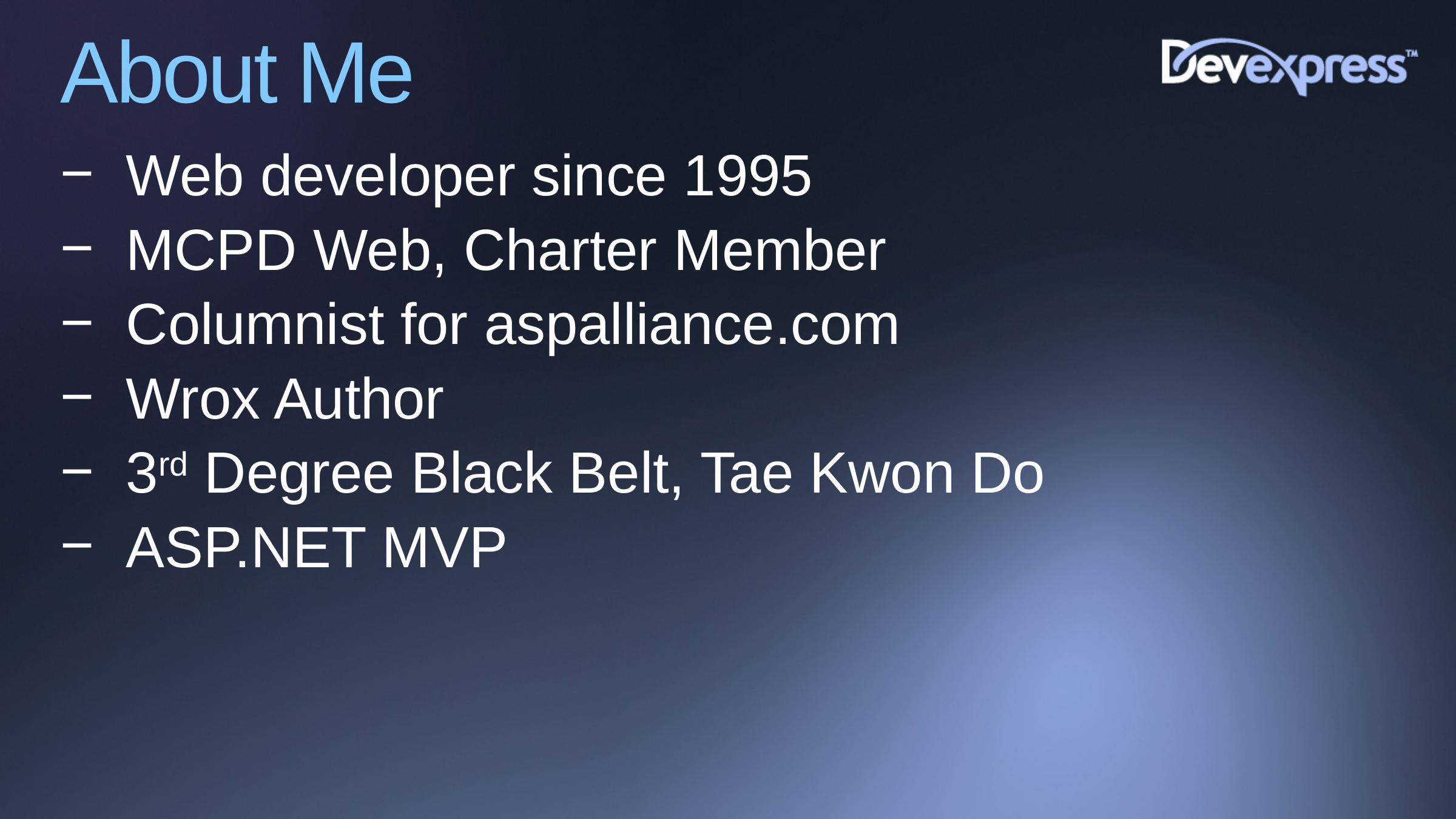

# About Me
Web developer since 1995
MCPD Web, Charter Member
Columnist for aspalliance.com
Wrox Author
3rd Degree Black Belt, Tae Kwon Do
ASP.NET MVP